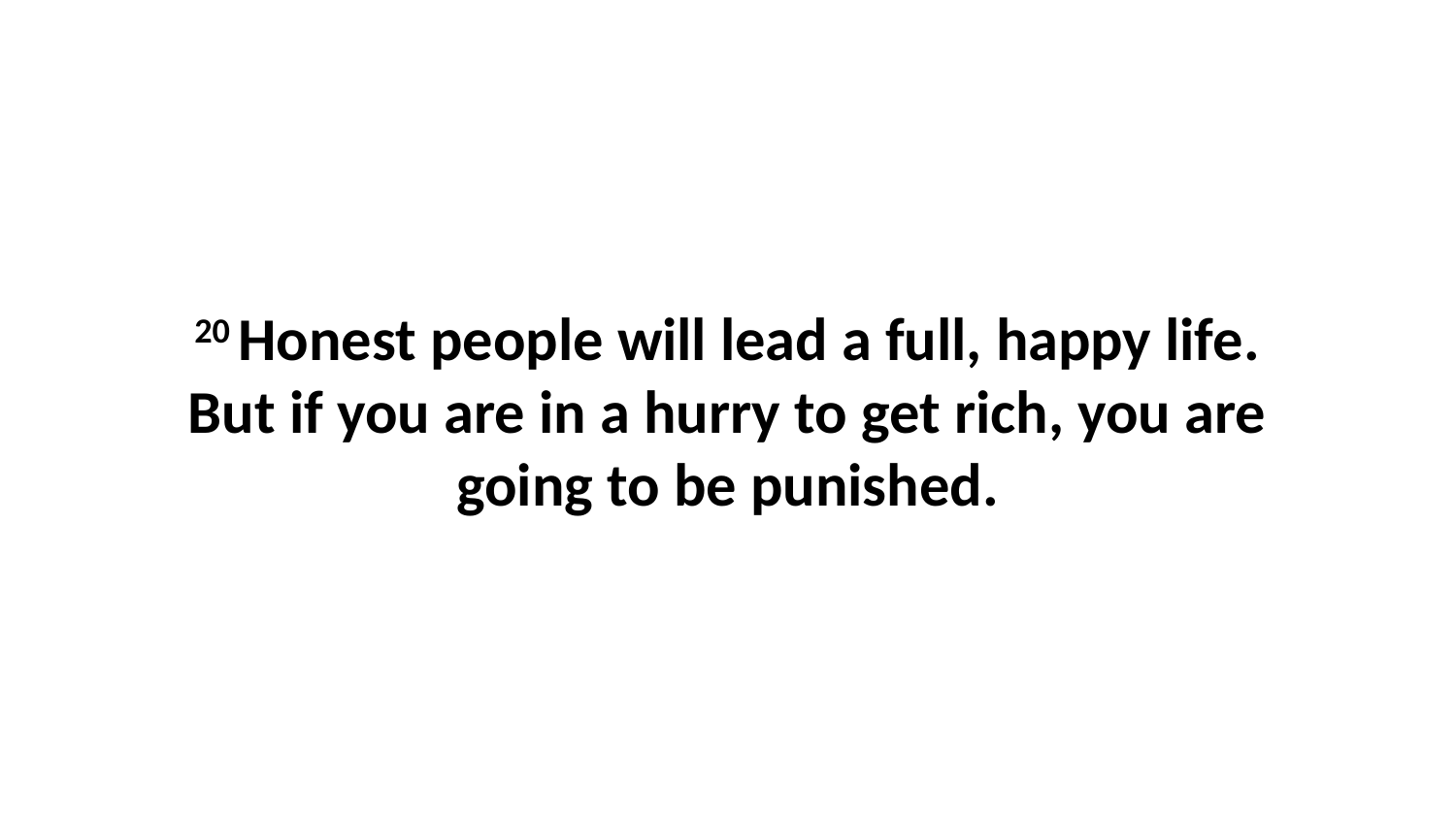

20 Honest people will lead a full, happy life. But if you are in a hurry to get rich, you are going to be punished.